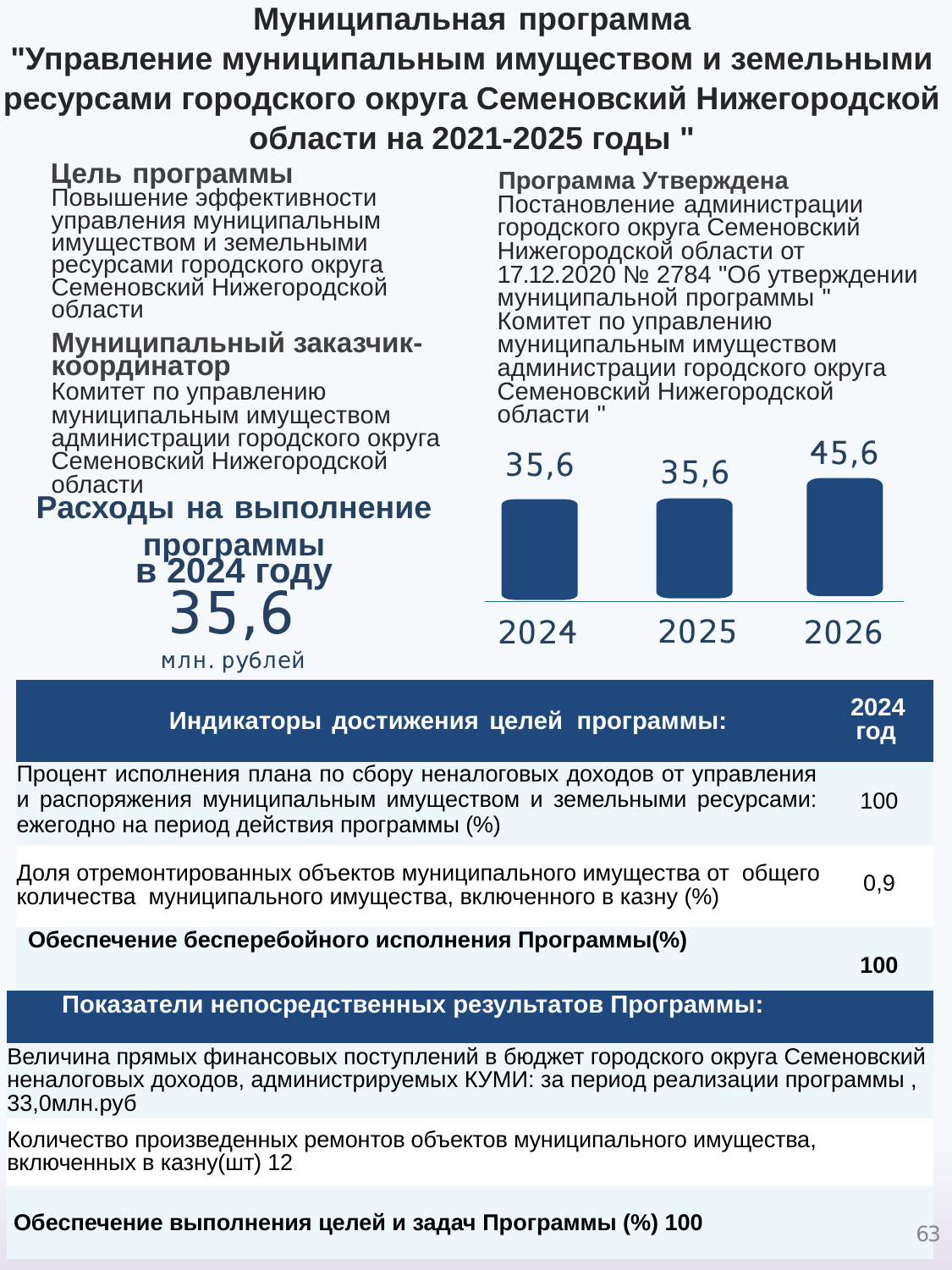

Муниципальная программа
"Управление муниципальным имуществом и земельными
 ресурсами городского округа Семеновский Нижегородской
области на 2021-2025 годы "
Цель программы
Повышение эффективности управления муниципальным имуществом и земельными ресурсами городского округа Семеновский Нижегородской области
Программа Утверждена
Постановление администрации городского округа Семеновский Нижегородской области от 17.12.2020 № 2784 "Об утверждении муниципальной программы " Комитет по управлению муниципальным имуществом администрации городского округа Семеновский Нижегородской области "
Муниципальный заказчик-координатор
Комитет по управлению муниципальным имуществом администрации городского округа Семеновский Нижегородской области
45,6
35,6
35,6

Расходы на выполнение программы
в 2024 году

35,6
млн. рублей

2025
2024
2026
| Индикаторы достижения целей программы: | 2024 год |
| --- | --- |
| Процент исполнения плана по сбору неналоговых доходов от управления и распоряжения муниципальным имуществом и земельными ресурсами: ежегодно на период действия программы (%) | 100 |
| Доля отремонтированных объектов муниципального имущества от общего количества муниципального имущества, включенного в казну (%) | 0,9 |
| Обеспечение бесперебойного исполнения Программы(%) | 100 |
| Показатели непосредственных результатов Программы: |
| --- |
| Величина прямых финансовых поступлений в бюджет городского округа Семеновский неналоговых доходов, администрируемых КУМИ: за период реализации программы , 33,0млн.руб |
| Количество произведенных ремонтов объектов муниципального имущества, включенных в казну(шт) 12 |
| Обеспечение выполнения целей и задач Программы (%) 100 |
63